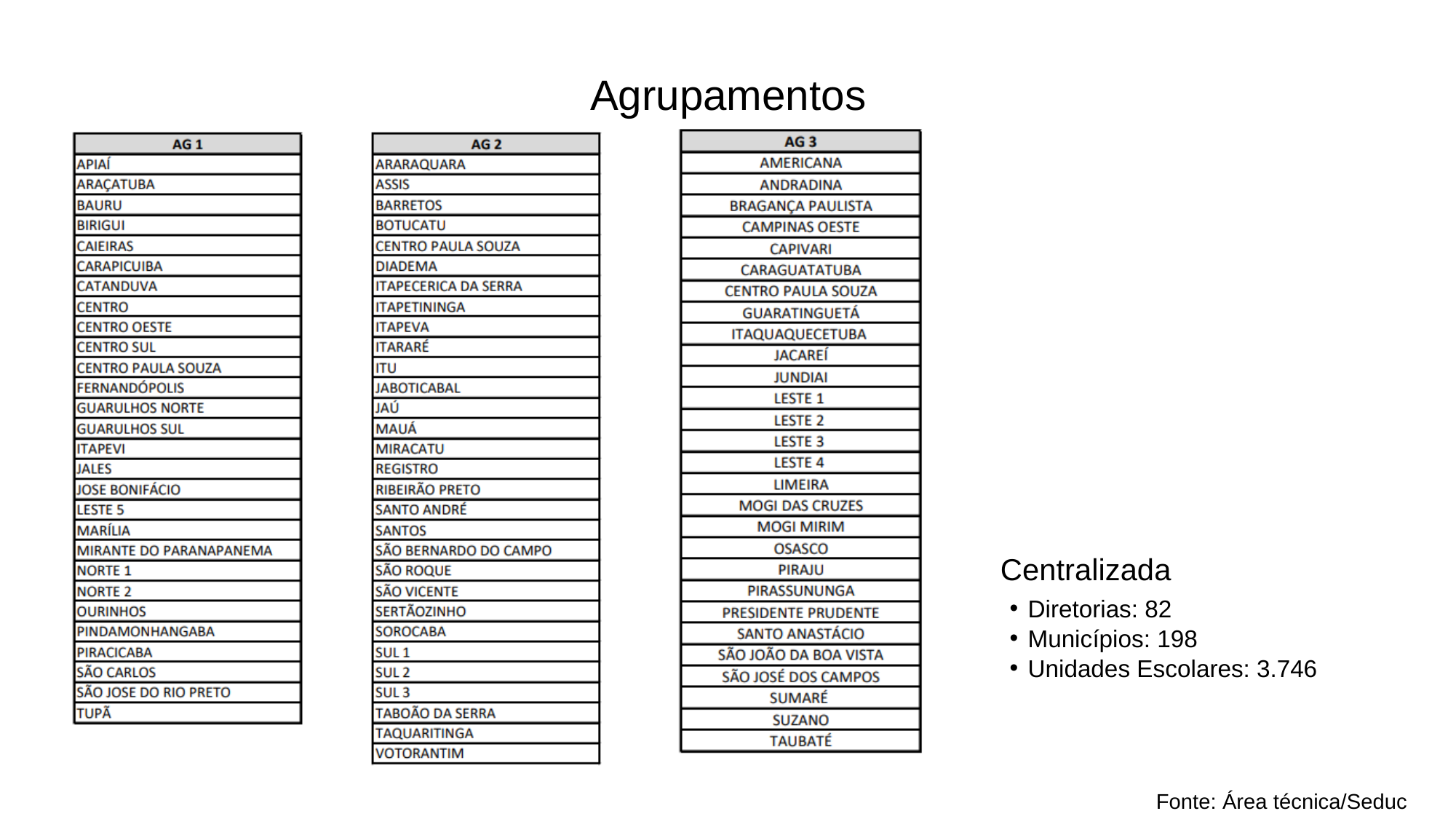

Agrupamentos

Centralizada
Diretorias: 82
Municípios: 198
Unidades Escolares: 3.746

Fonte: Área técnica/Seduc